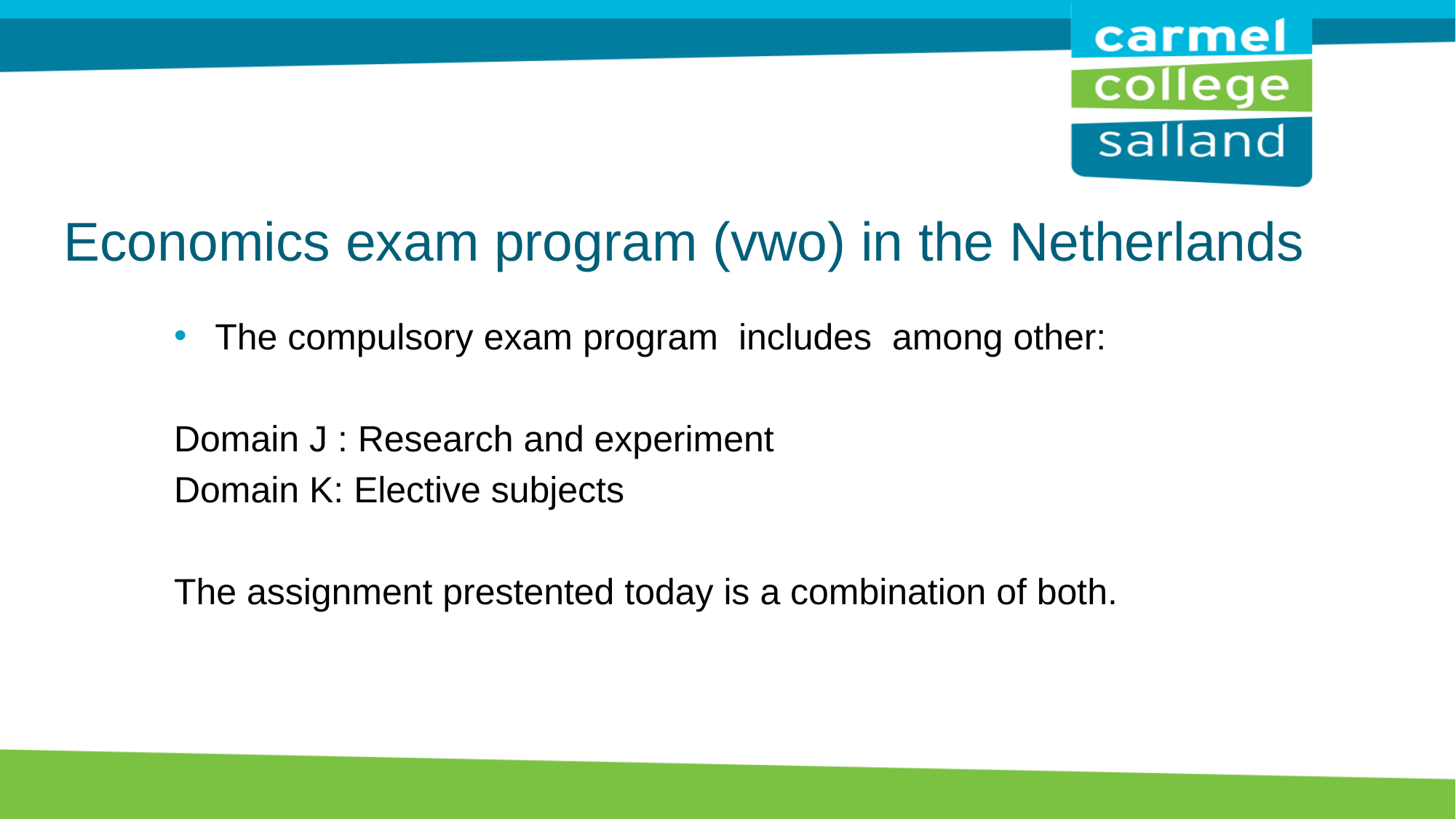

# Economics exam program (vwo) in the Netherlands
The compulsory exam program  includes  among other:

Domain J : Research and experiment
Domain K: Elective subjects

The assignment prestented today is a combination of both.